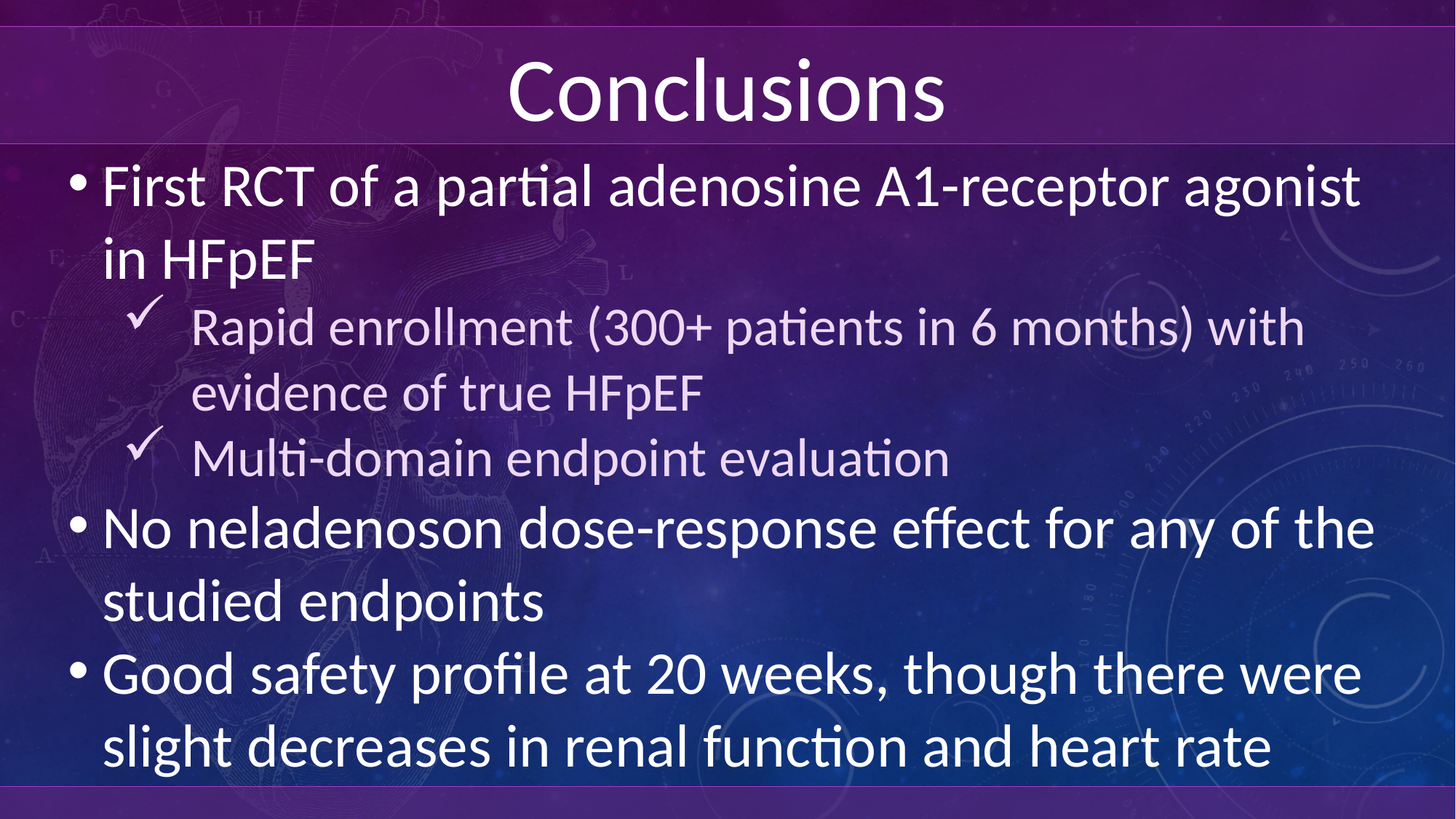

Conclusions
First RCT of a partial adenosine A1-receptor agonist in HFpEF
Rapid enrollment (300+ patients in 6 months) with evidence of true HFpEF
Multi-domain endpoint evaluation
No neladenoson dose-response effect for any of the studied endpoints
Good safety profile at 20 weeks, though there were slight decreases in renal function and heart rate